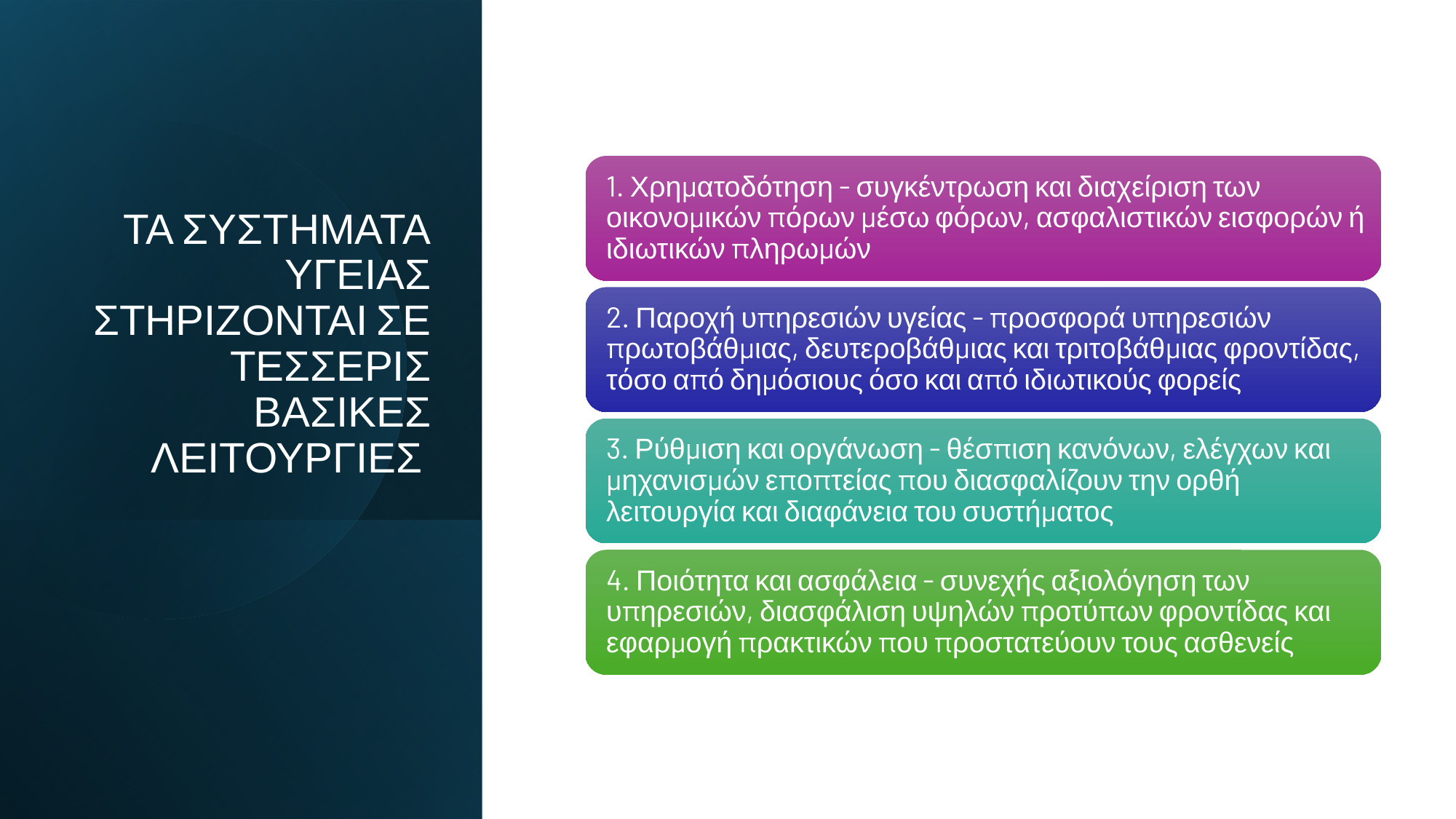

1. Χρηματοδότηση - συγκέντρωση και διαχείριση των οικονομικών πόρων μέσω φόρων, ασφαλιστικών εισφορών ή ιδιωτικών πληρωμών
2. Παροχή υπηρεσιών υγείας - προσφορά υπηρεσιών πρωτοβάθμιας, δευτεροβάθμιας και τριτοβάθμιας φροντίδας, τόσο από δημόσιους όσο και από ιδιωτικούς φορείς
3. Ρύθμιση και οργάνωση - θέσπιση κανόνων, ελέγχων και μηχανισμών εποπτείας που διασφαλίζουν την ορθή λειτουργία και διαφάνεια του συστήματος
4. Ποιότητα και ασφάλεια - συνεχής αξιολόγηση των υπηρεσιών, διασφάλιση υψηλών προτύπων φροντίδας και εφαρμογή πρακτικών που προστατεύουν τους ασθενείς

# ΤΑ ΣΥΣΤΗΜΑΤΑ ΥΓΕΙΑΣ ΣΤΗΡΙΖΟΝΤΑΙ ΣΕ ΤΕΣΣΕΡΙΣ ΒΑΣΙΚΕΣ ΛΕΙΤΟΥΡΓΙΕΣ